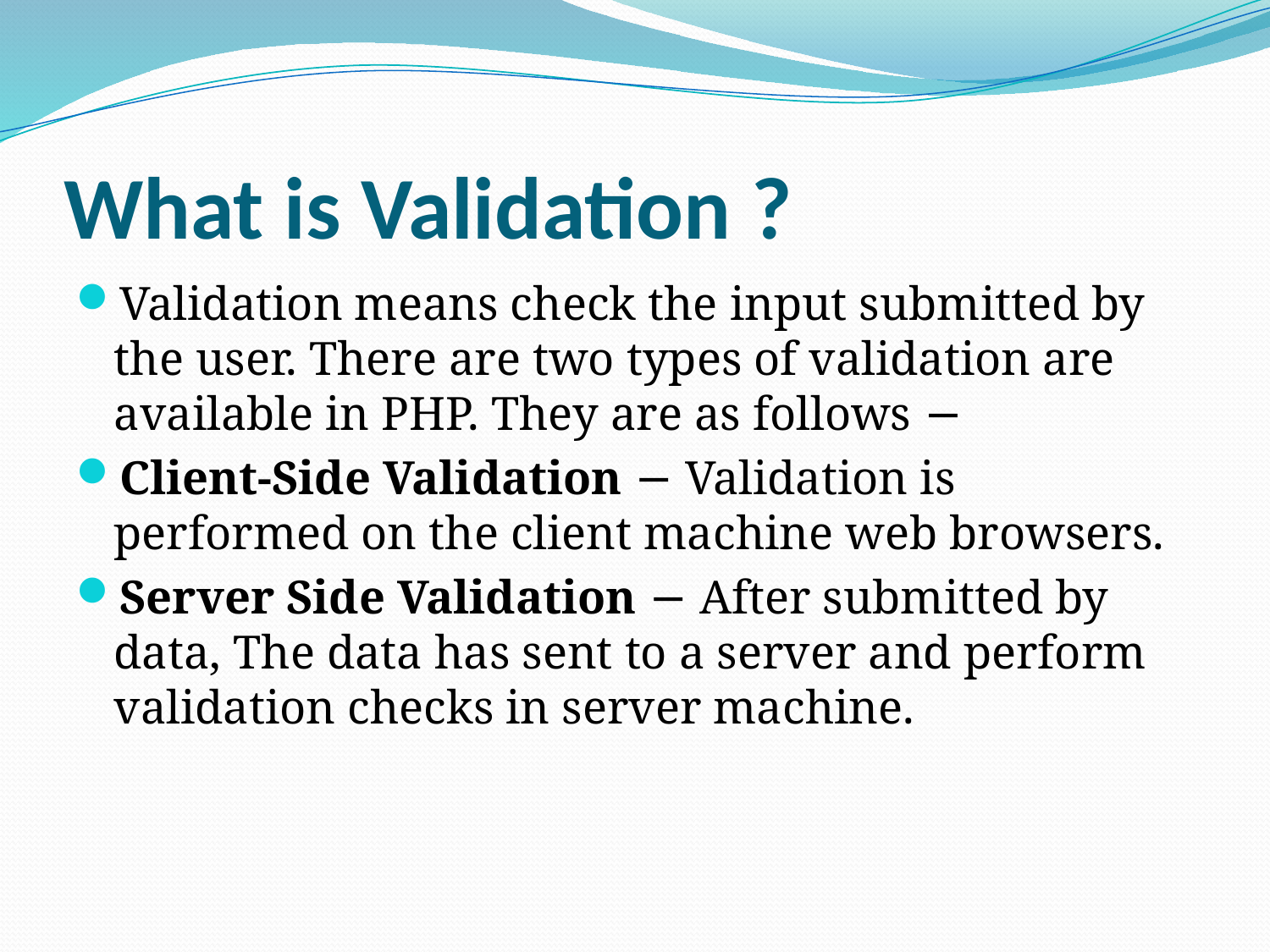

# What is Validation ?
Validation means check the input submitted by the user. There are two types of validation are available in PHP. They are as follows −
Client-Side Validation − Validation is performed on the client machine web browsers.
Server Side Validation − After submitted by data, The data has sent to a server and perform validation checks in server machine.